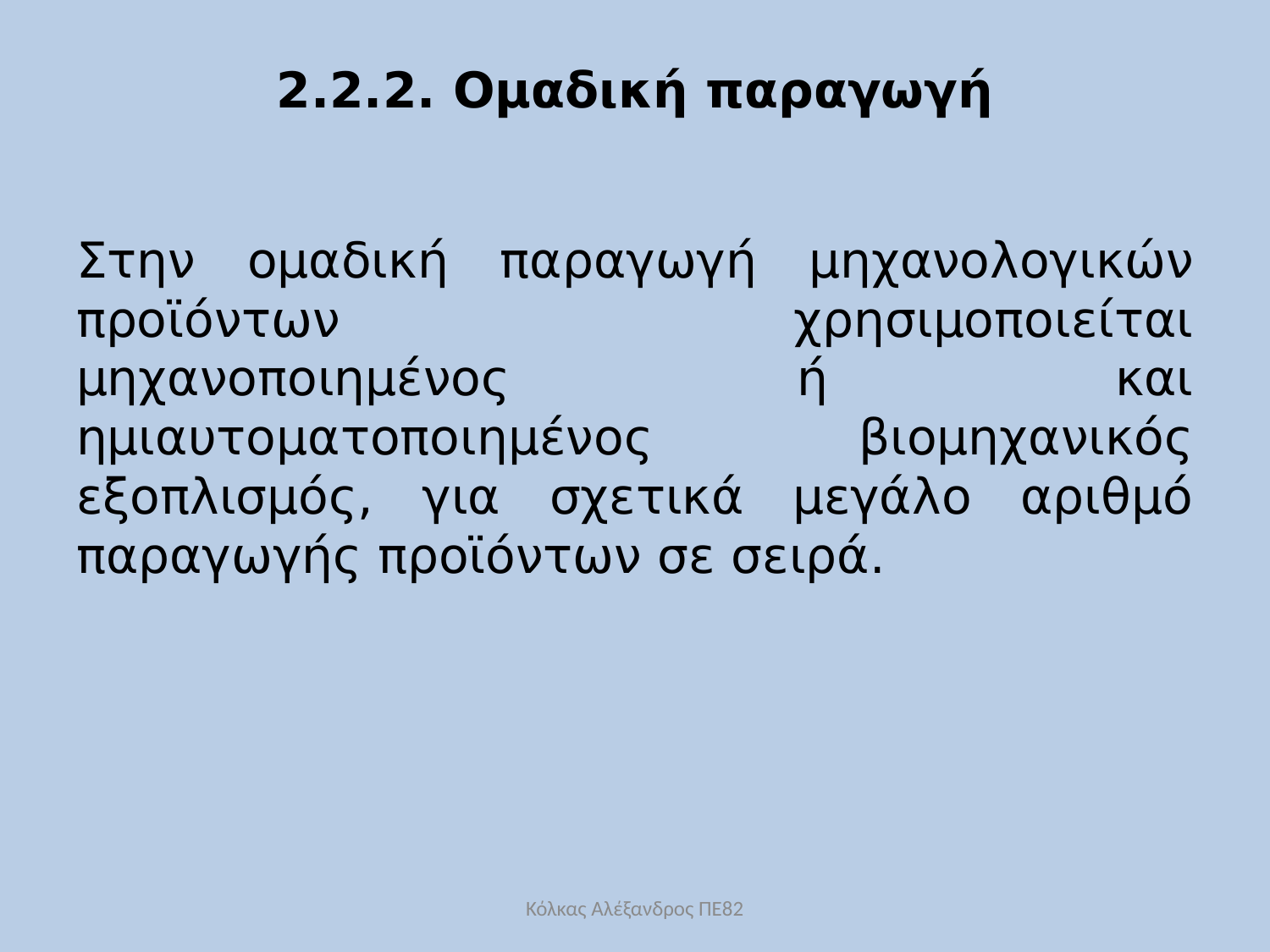

# 2.2.2. Ομαδική παραγωγή
Στην ομαδική παραγωγή μηχανολογικών προϊόντων χρησιμοποιείται μηχανοποιημένος ή και ημιαυτοματοποιημένος βιομηχανικός εξοπλισμός, για σχετικά μεγάλο αριθμό παραγωγής προϊόντων σε σειρά.
Κόλκας Αλέξανδρος ΠΕ82